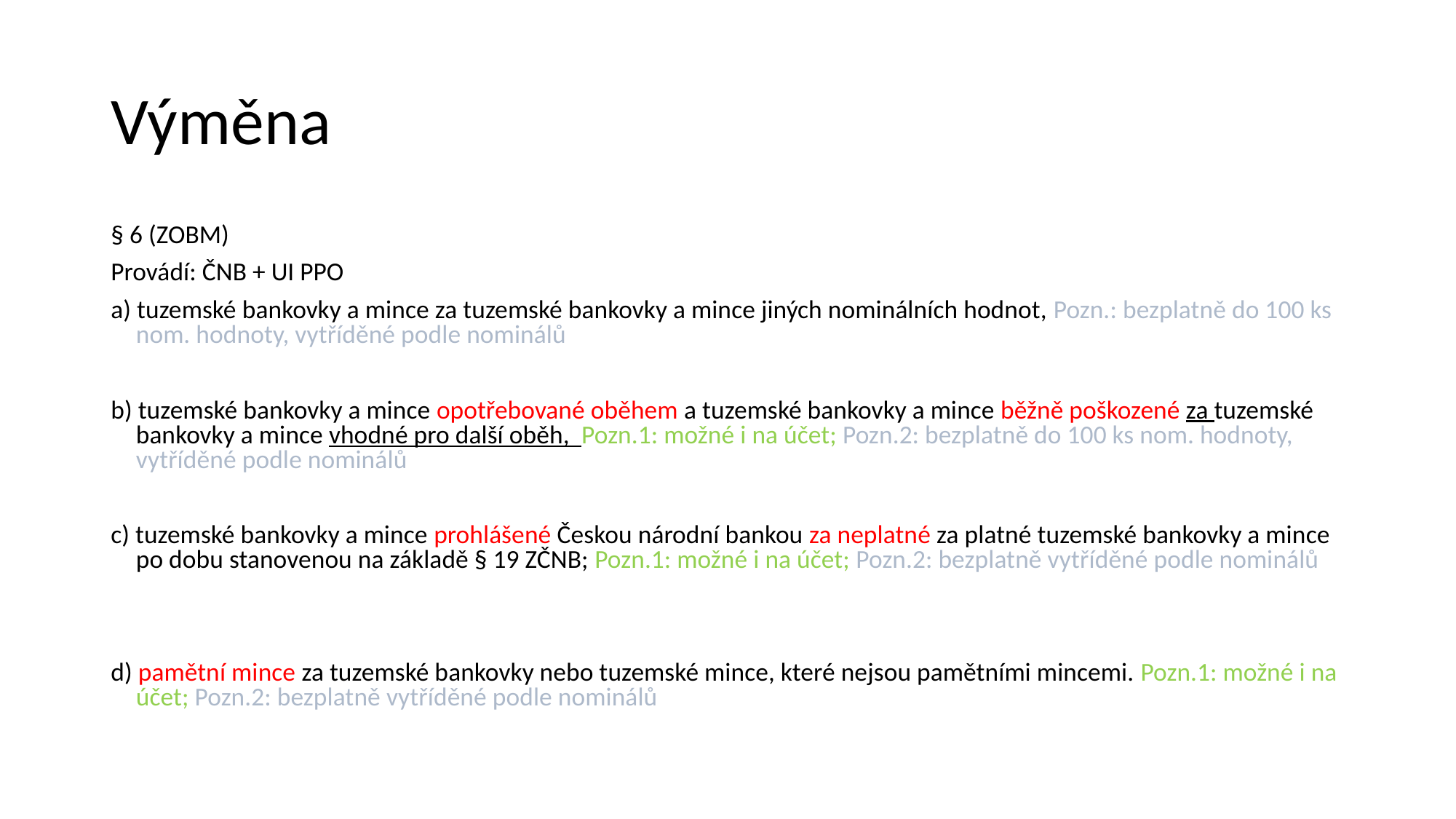

# Výměna
§ 6 (ZOBM)
Provádí: ČNB + UI PPO
a) tuzemské bankovky a mince za tuzemské bankovky a mince jiných nominálních hodnot, Pozn.: bezplatně do 100 ks nom. hodnoty, vytříděné podle nominálů

b) tuzemské bankovky a mince opotřebované oběhem a tuzemské bankovky a mince běžně poškozené za tuzemské bankovky a mince vhodné pro další oběh,  Pozn.1: možné i na účet; Pozn.2: bezplatně do 100 ks nom. hodnoty, vytříděné podle nominálů

c) tuzemské bankovky a mince prohlášené Českou národní bankou za neplatné za platné tuzemské bankovky a mince po dobu stanovenou na základě § 19 ZČNB; Pozn.1: možné i na účet; Pozn.2: bezplatně vytříděné podle nominálů

d) pamětní mince za tuzemské bankovky nebo tuzemské mince, které nejsou pamětními mincemi. Pozn.1: možné i na účet; Pozn.2: bezplatně vytříděné podle nominálů